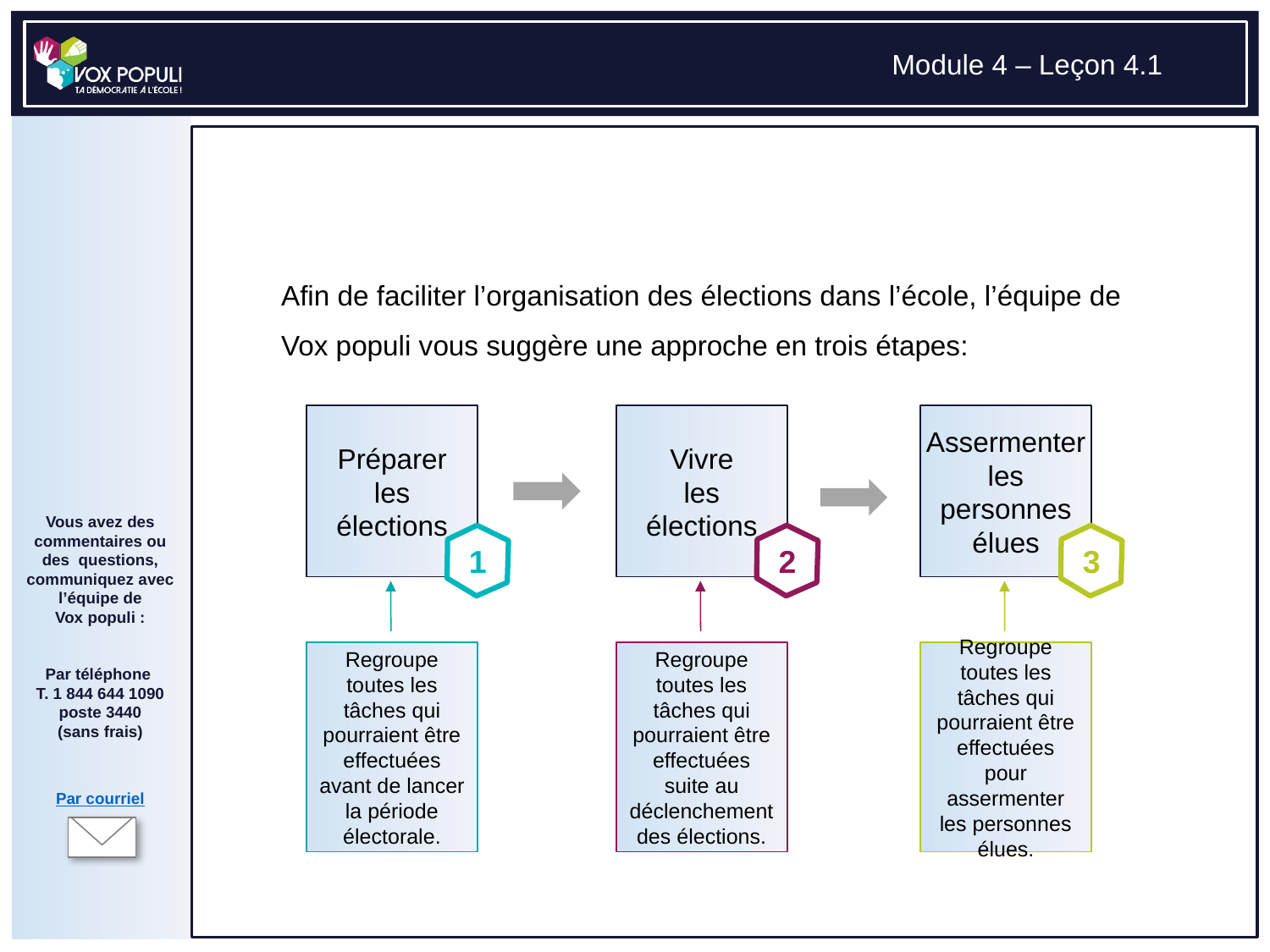

# Afin de faciliter l’organisation des élections dans l’école, l’équipe de Vox populi vous suggère une approche en trois étapes:

Préparer
les
élections

1

Vivre
les
élections

2

Assermenter
les
personnes
élues

3

Regroupe toutes les tâches qui pourraient être effectuées avant de lancer la période électorale.
Regroupe toutes les tâches qui pourraient être effectuées suite au déclenchement des élections.
Regroupe toutes les tâches qui pourraient être effectuées pour assermenter les personnes élues.